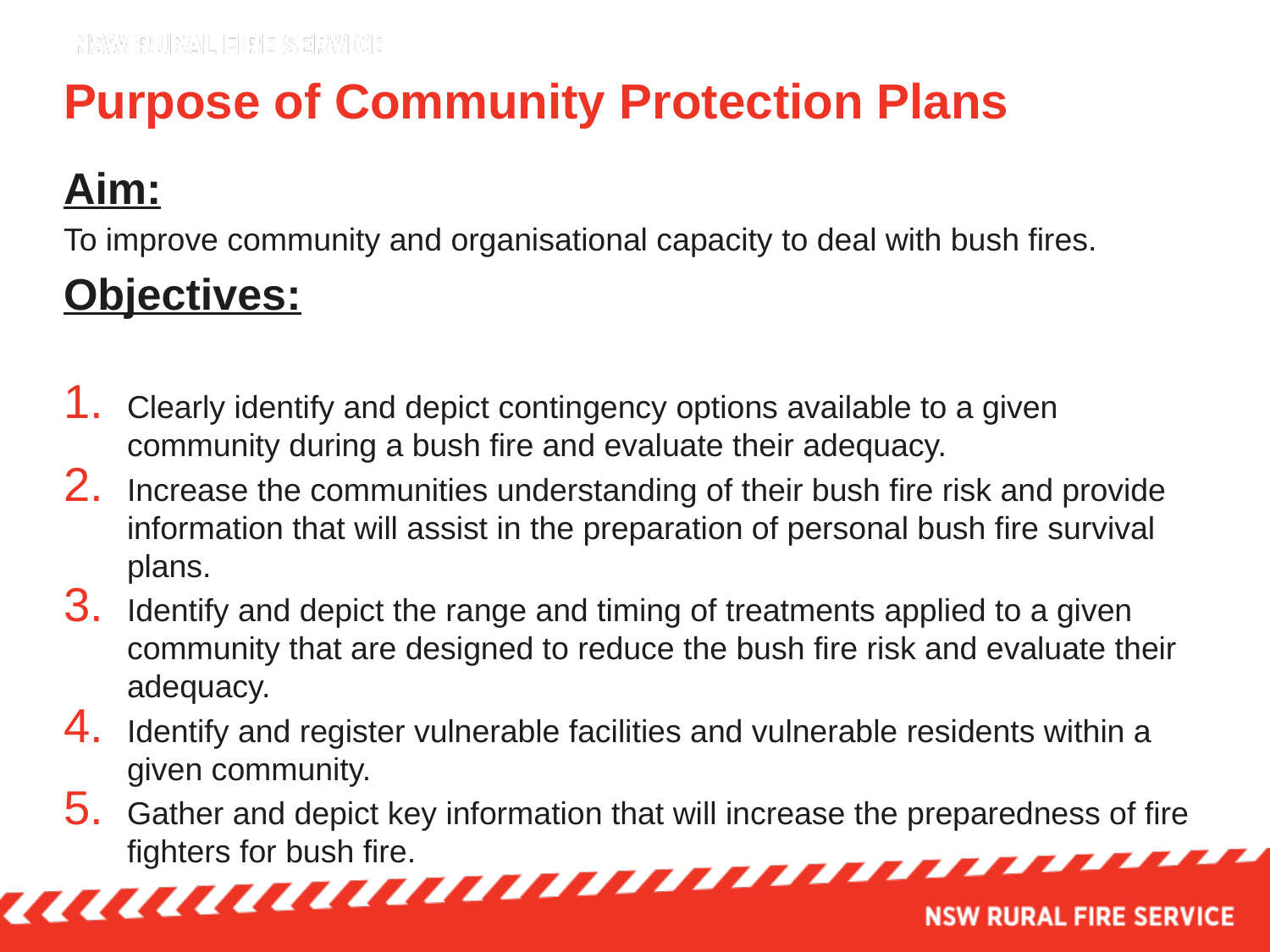

# Purpose of Community Protection Plans
Aim:
To improve community and organisational capacity to deal with bush fires.
Objectives:

Clearly identify and depict contingency options available to a given community during a bush fire and evaluate their adequacy.
Increase the communities understanding of their bush fire risk and provide information that will assist in the preparation of personal bush fire survival plans.
Identify and depict the range and timing of treatments applied to a given community that are designed to reduce the bush fire risk and evaluate their adequacy.
Identify and register vulnerable facilities and vulnerable residents within a given community.
Gather and depict key information that will increase the preparedness of fire fighters for bush fire.